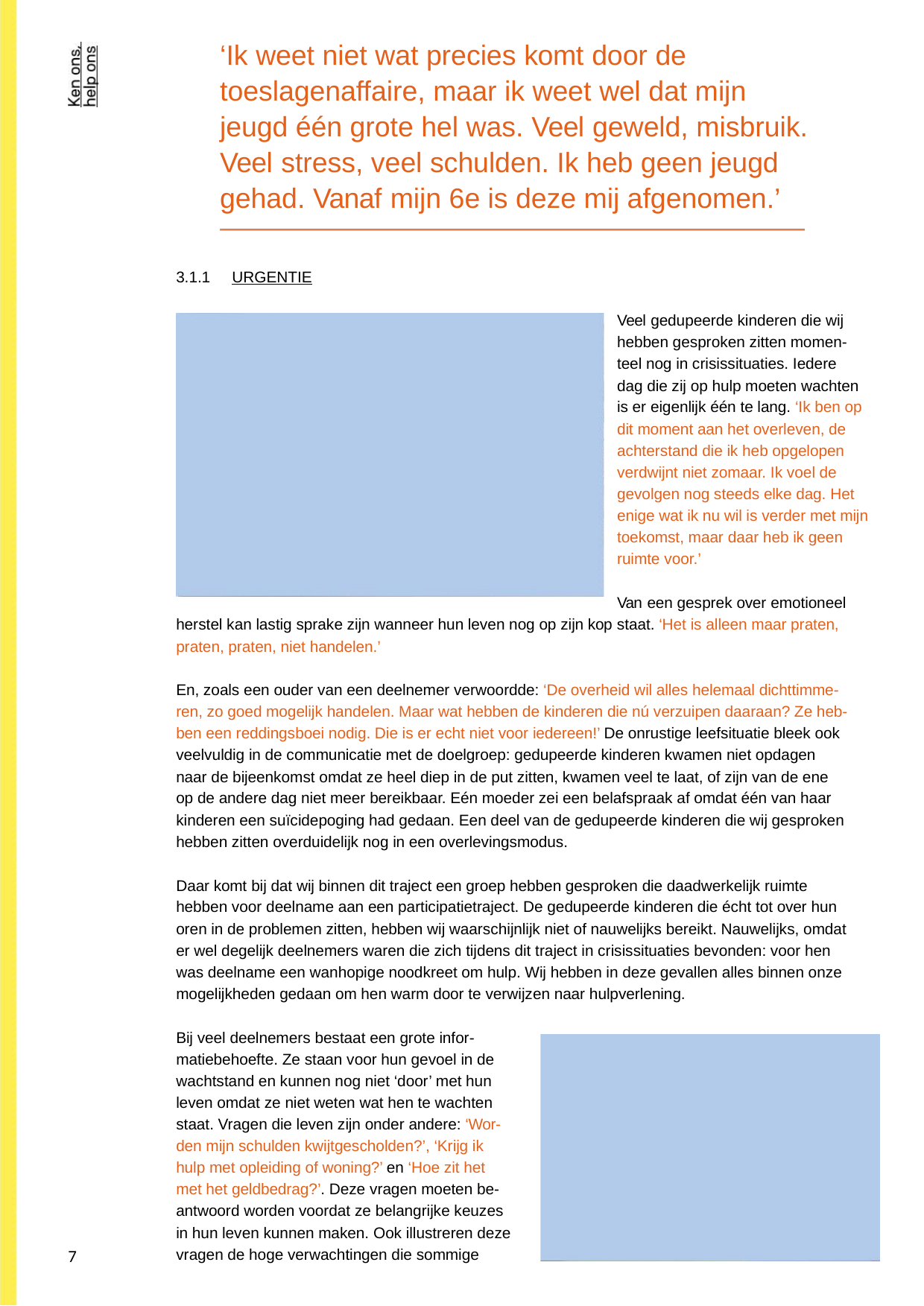

‘Ik weet niet wat precies komt door de

toeslagenaffaire, maar ik weet wel dat mijn
jeugd één grote hel was. Veel geweld, misbruik.
Veel stress, veel schulden. Ik heb geen jeugd
gehad. Vanaf mijn 6e is deze mij afgenomen.’

3.1.1
URGENTIE
Veel gedupeerde kinderen die wij
hebben gesproken zitten momen-
teel nog in crisissituaties. Iedere
dag die zij op hulp moeten wachten
is er eigenlijk één te lang. ‘Ik ben op
dit moment aan het overleven, de
achterstand die ik heb opgelopen
verdwijnt niet zomaar. Ik voel de
gevolgen nog steeds elke dag. Het
enige wat ik nu wil is verder met mijn
toekomst, maar daar heb ik geen
ruimte voor.’

Van een gesprek over emotioneel
herstel kan lastig sprake zijn wanneer hun leven nog op zijn kop staat. ‘Het is alleen maar praten,
praten, praten, niet handelen.’
En, zoals een ouder van een deelnemer verwoordde: ‘De overheid wil alles helemaal dichttimme-
ren, zo goed mogelijk handelen. Maar wat hebben de kinderen die nú verzuipen daaraan? Ze heb-
ben een reddingsboei nodig. Die is er echt niet voor iedereen!’ De onrustige leefsituatie bleek ook
veelvuldig in de communicatie met de doelgroep: gedupeerde kinderen kwamen niet opdagen
naar de bijeenkomst omdat ze heel diep in de put zitten, kwamen veel te laat, of zijn van de ene
op de andere dag niet meer bereikbaar. Eén moeder zei een belafspraak af omdat één van haar
kinderen een suïcidepoging had gedaan. Een deel van de gedupeerde kinderen die wij gesproken
hebben zitten overduidelijk nog in een overlevingsmodus.
Daar komt bij dat wij binnen dit traject een groep hebben gesproken die daadwerkelijk ruimte
hebben voor deelname aan een participatietraject. De gedupeerde kinderen die écht tot over hun
oren in de problemen zitten, hebben wij waarschijnlijk niet of nauwelijks bereikt. Nauwelijks, omdat
er wel degelijk deelnemers waren die zich tijdens dit traject in crisissituaties bevonden: voor hen
was deelname een wanhopige noodkreet om hulp. Wij hebben in deze gevallen alles binnen onze
mogelijkheden gedaan om hen warm door te verwijzen naar hulpverlening.
Bij veel deelnemers bestaat een grote infor-
matiebehoefte. Ze staan voor hun gevoel in de
wachtstand en kunnen nog niet ‘door’ met hun
leven omdat ze niet weten wat hen te wachten
staat. Vragen die leven zijn onder andere: ‘Wor-
den mijn schulden kwijtgescholden?’, ‘Krijg ik
hulp met opleiding of woning?’ en ‘Hoe zit het
met het geldbedrag?’. Deze vragen moeten be-
antwoord worden voordat ze belangrijke keuzes
in hun leven kunnen maken. Ook illustreren deze
vragen de hoge verwachtingen die sommige

7